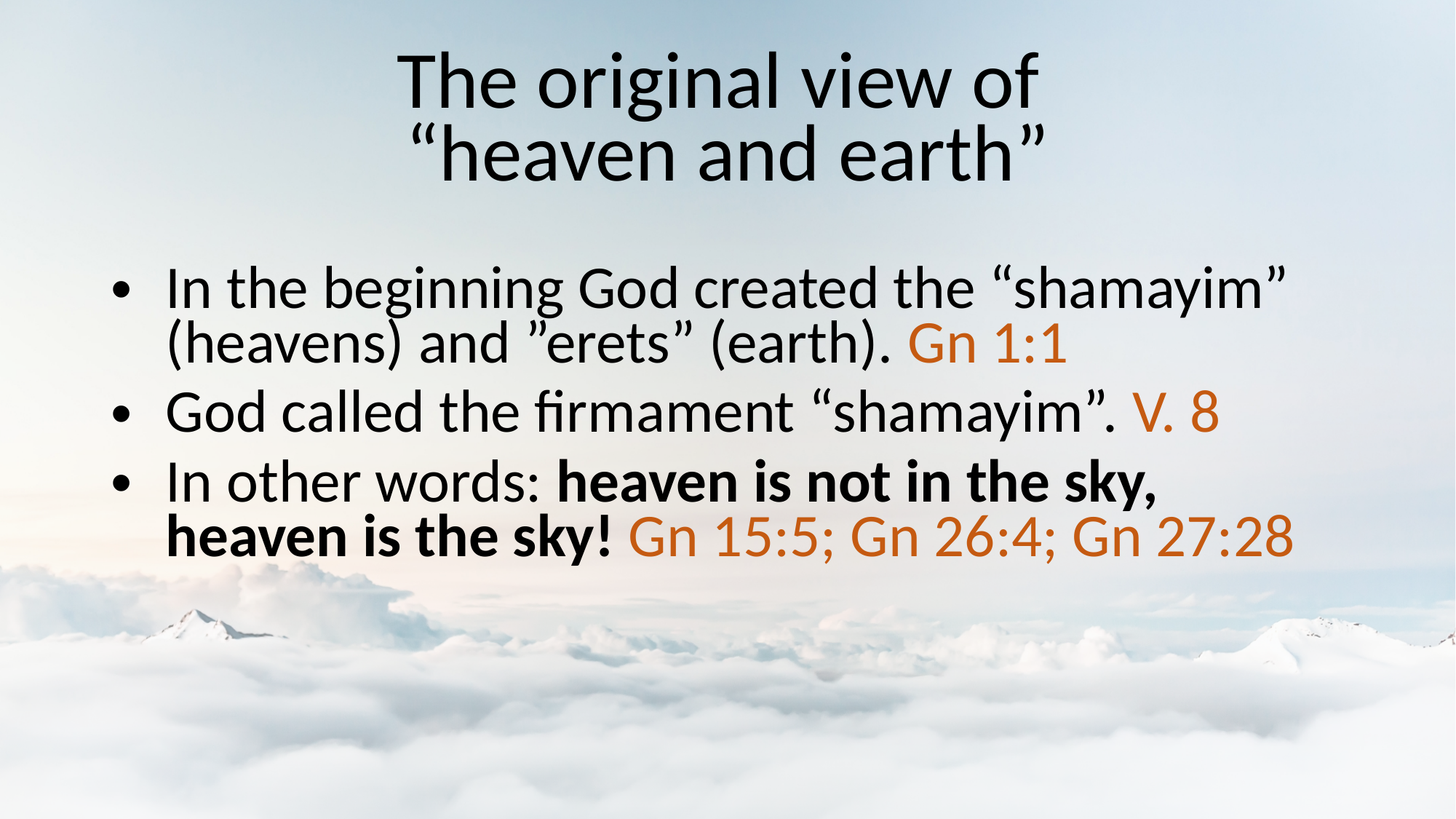

# The original view of “heaven and earth”
In the beginning God created the “shamayim” (heavens) and ”erets” (earth). Gn 1:1
God called the firmament “shamayim”. V. 8
In other words: heaven is not in the sky, heaven is the sky! Gn 15:5; Gn 26:4; Gn 27:28